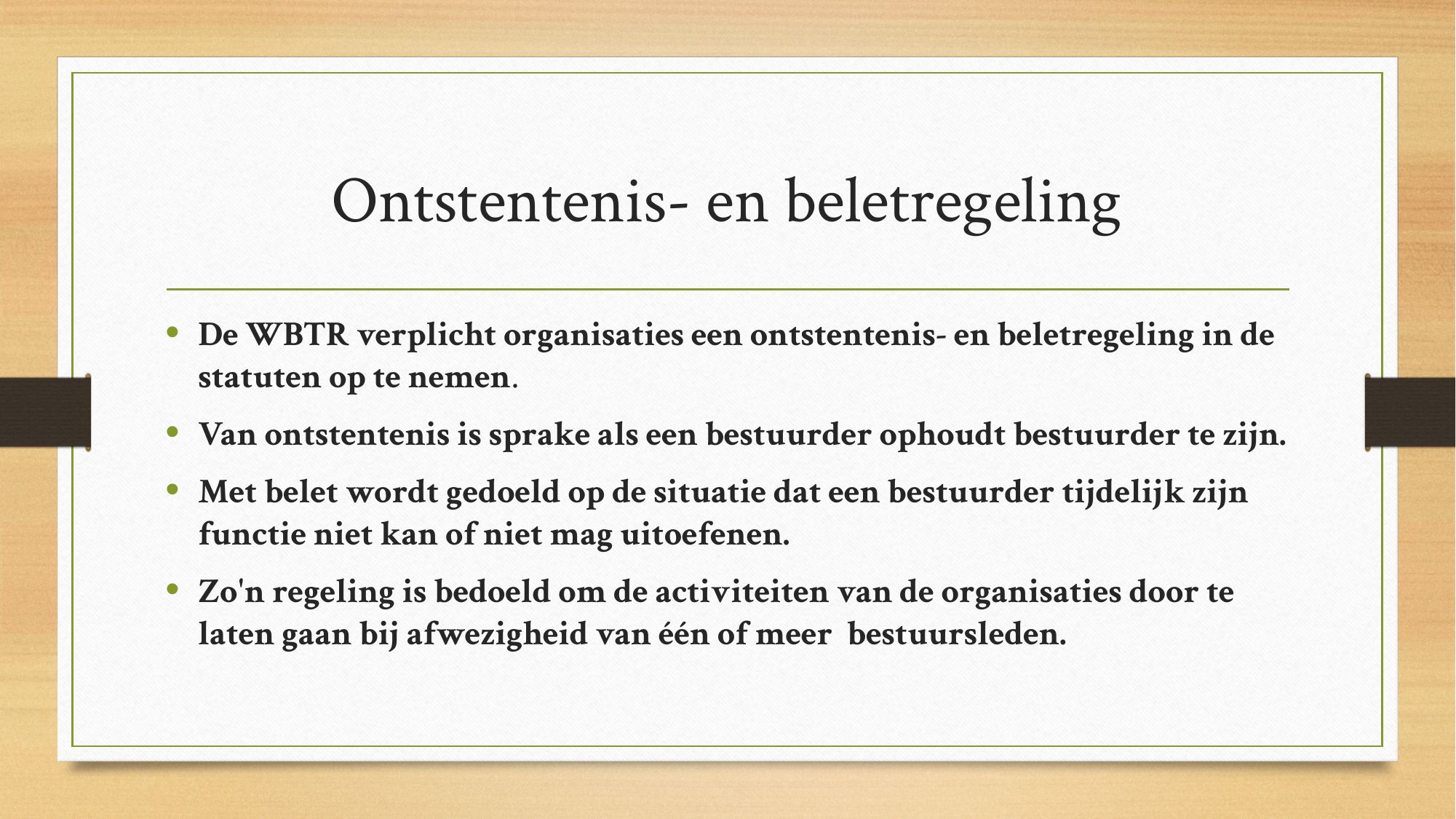

# Ontstentenis- en beletregeling
De WBTR verplicht organisaties een ontstentenis- en beletregeling in de statuten op te nemen.
Van ontstentenis is sprake als een bestuurder ophoudt bestuurder te zijn.
Met belet wordt gedoeld op de situatie dat een bestuurder tijdelijk zijn functie niet kan of niet mag uitoefenen.
Zo'n regeling is bedoeld om de activiteiten van de organisaties door te laten gaan bij afwezigheid van één of meer  bestuursleden.